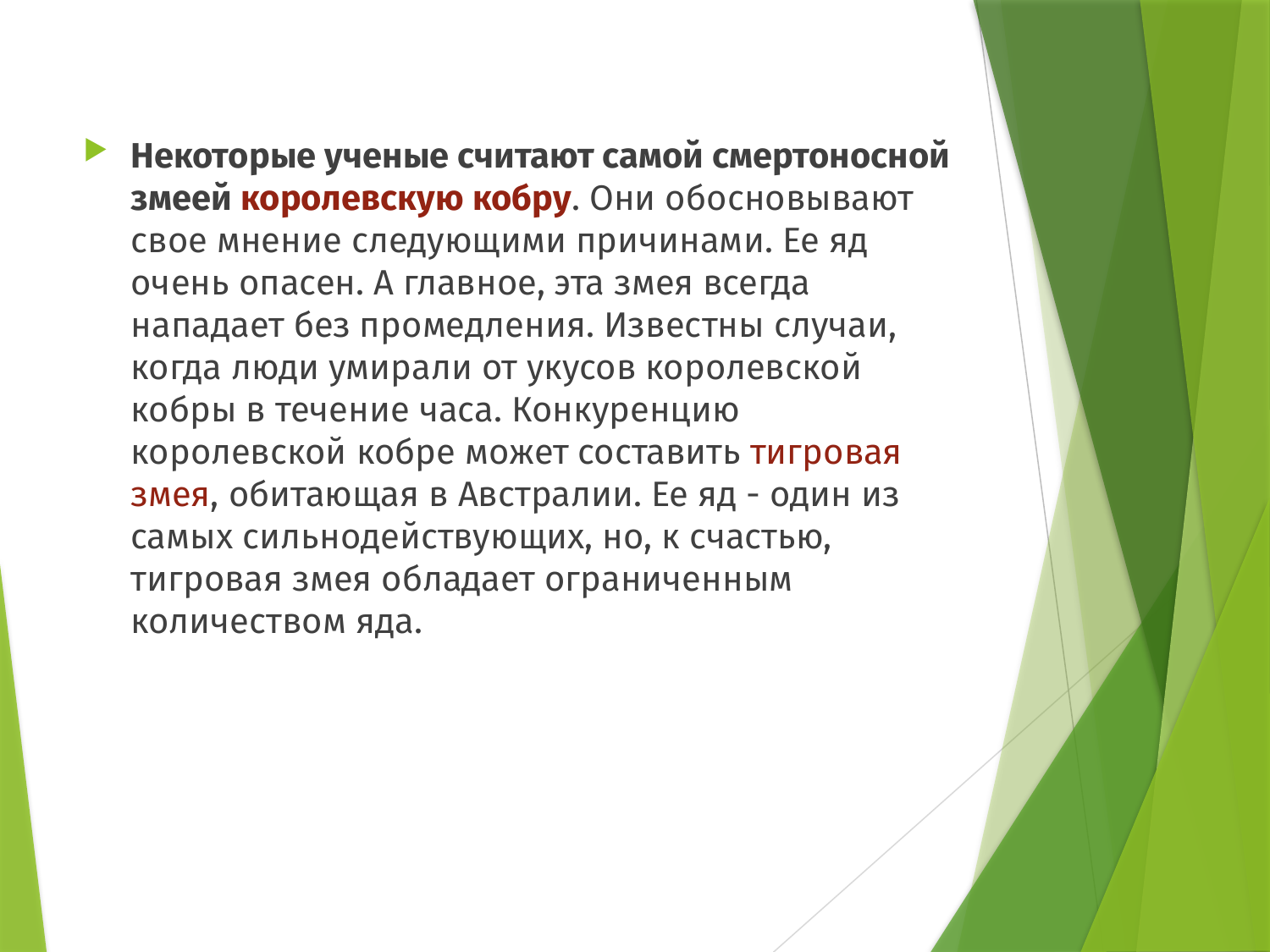

Некоторые ученые считают самой смертоносной змеей королевскую кобру. Они обосновывают свое мнение следующими причинами. Ее яд очень опасен. А главное, эта змея всегда нападает без промедления. Известны случаи, когда люди умирали от укусов королевской кобры в течение часа. Конкуренцию королевской кобре может составить тигровая змея, обитающая в Австралии. Ее яд - один из самых сильнодействующих, но, к счастью, тигровая змея обладает ограниченным количеством яда.